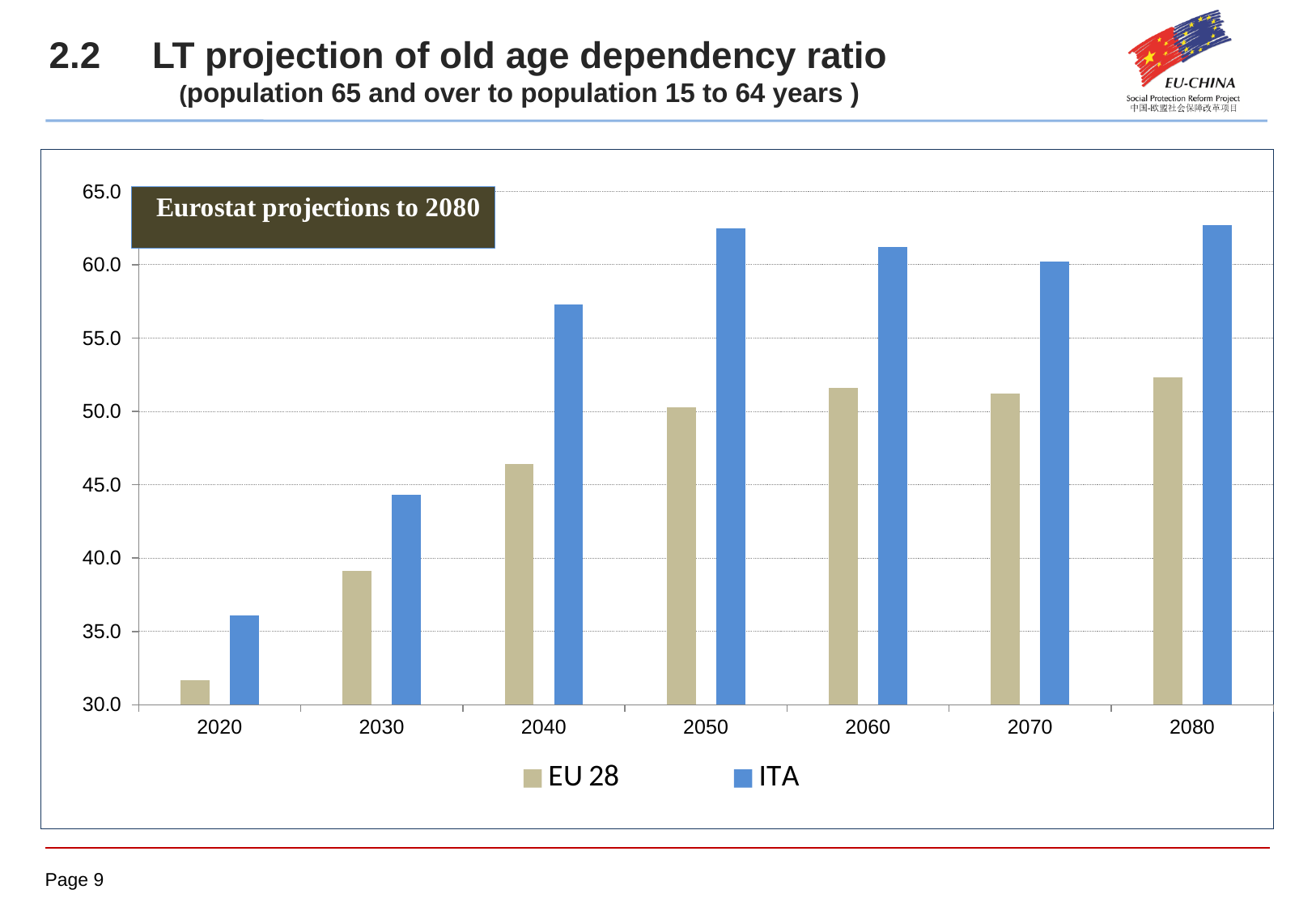

2.2     LT projection of old age dependency ratio
                     (population 65 and over to population 15 to 64 years )

### Chart

| Category |  |  |
|---|---|---|
| 2020 | 31.7 | 36.1 |
| 2030 | 39.1 | 44.3 |
| 2040 | 46.4 | 57.3 |
| 2050 | 50.3 | 62.5 |
| 2060 | 51.6 | 61.2 |
| 2070 | 51.2 | 60.2 |
| 2080 | 52.3 | 62.7 |